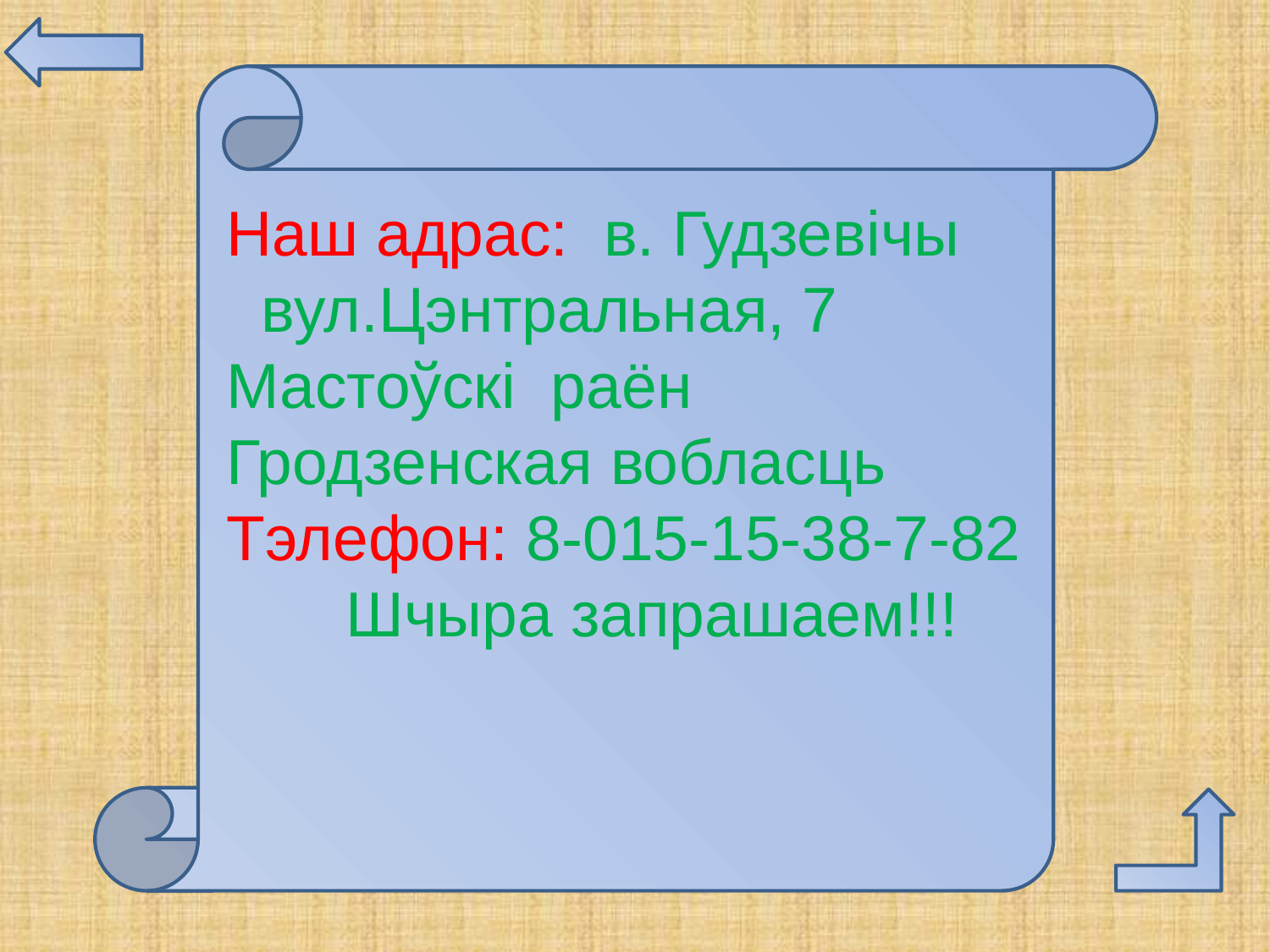

Наш адрас:  в. Гудзевічы
  вул.Цэнтральная, 7
Мастоўскі  раён
Гродзенская вобласць
Тэлефон: 8-015-15-38-7-82
   Шчыра запрашаем!!!